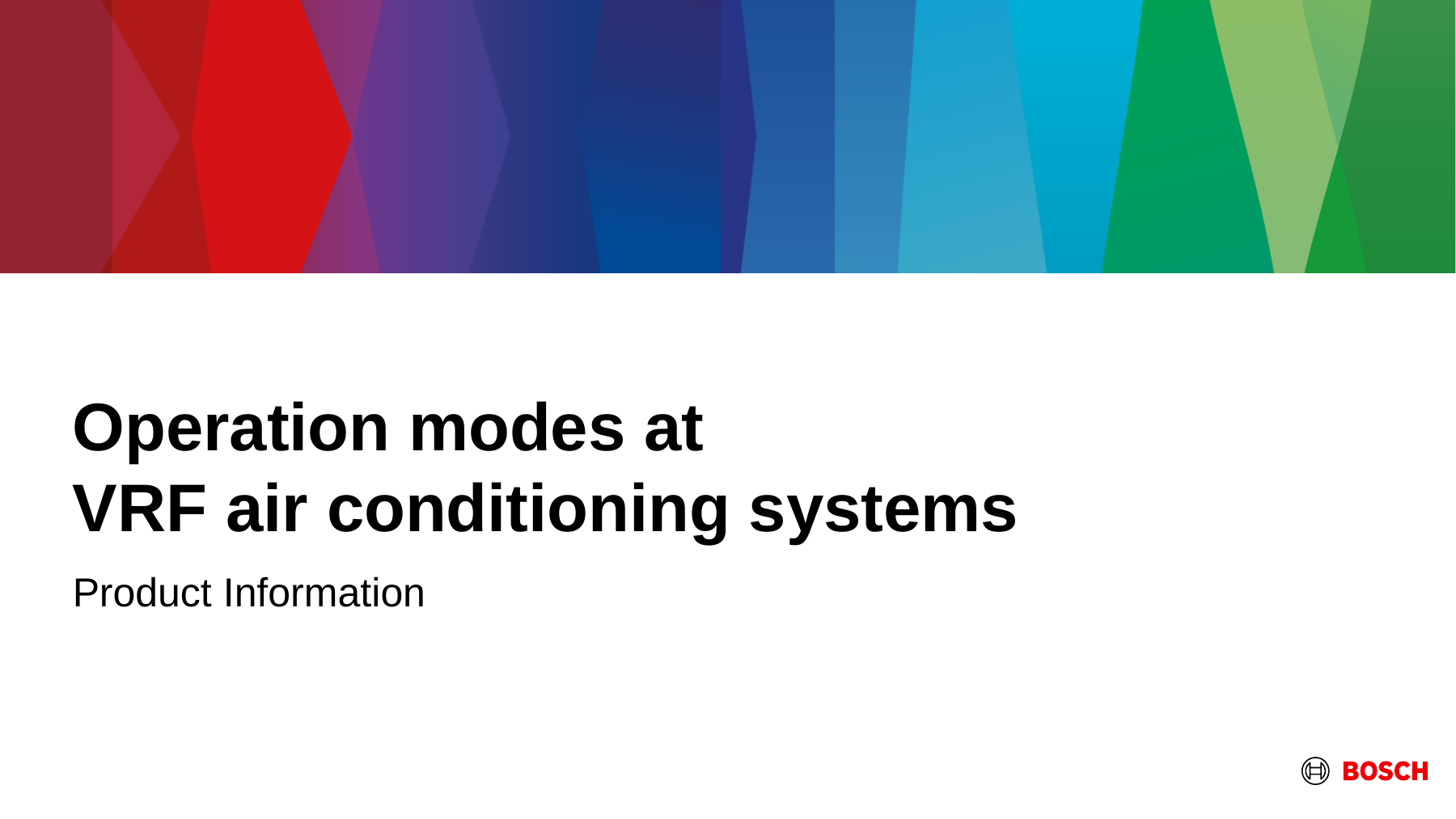

# Operation modes at VRF air conditioning systems
Product Information